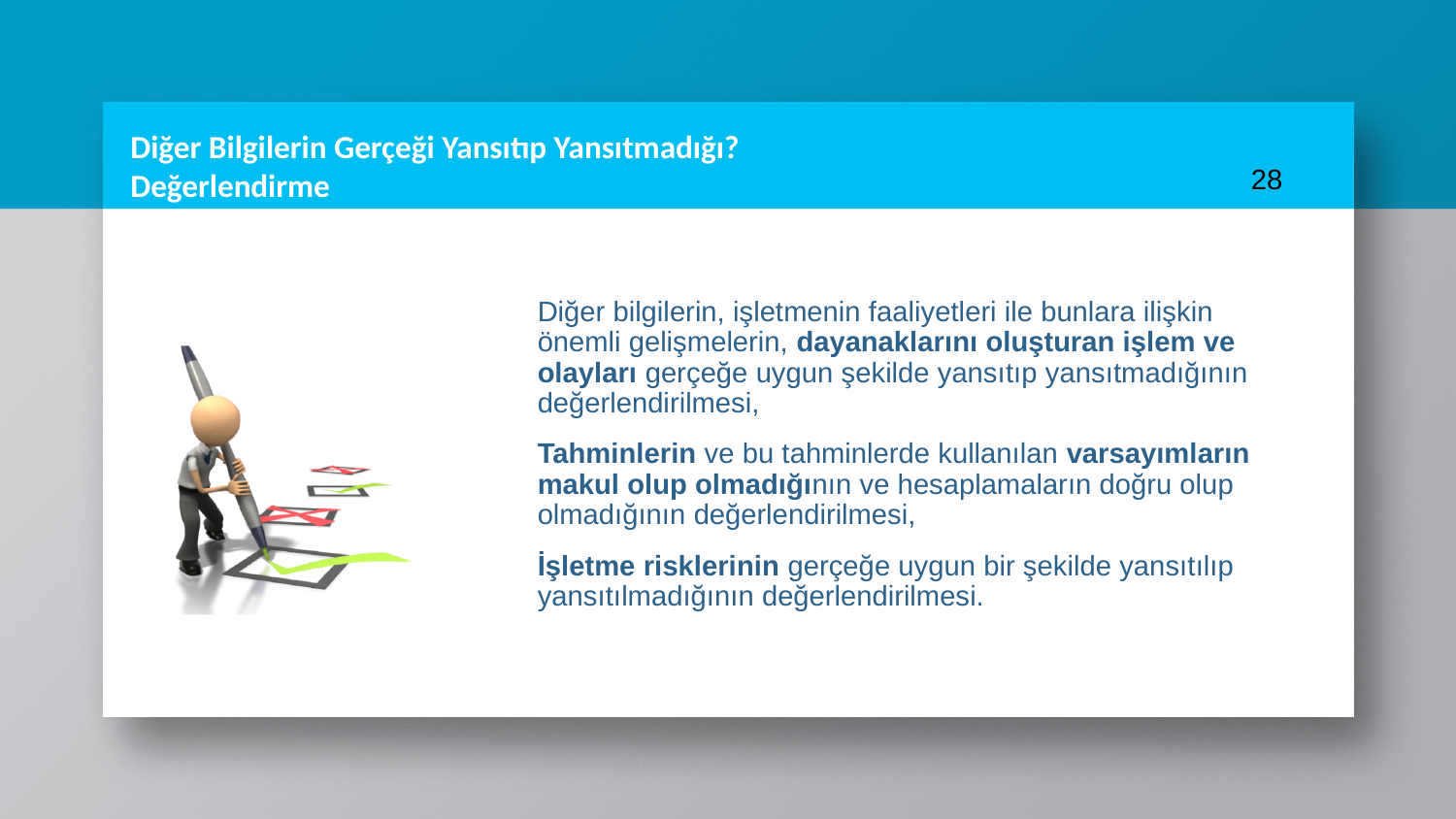

28
# Diğer Bilgilerin Gerçeği Yansıtıp Yansıtmadığı? Değerlendirme
Diğer bilgilerin, işletmenin faaliyetleri ile bunlara ilişkin önemli gelişmelerin, dayanaklarını oluşturan işlem ve olayları gerçeğe uygun şekilde yansıtıp yansıtmadığının değerlendirilmesi,
Tahminlerin ve bu tahminlerde kullanılan varsayımların makul olup olmadığının ve hesaplamaların doğru olup olmadığının değerlendirilmesi,
İşletme risklerinin gerçeğe uygun bir şekilde yansıtılıp yansıtılmadığının değerlendirilmesi.